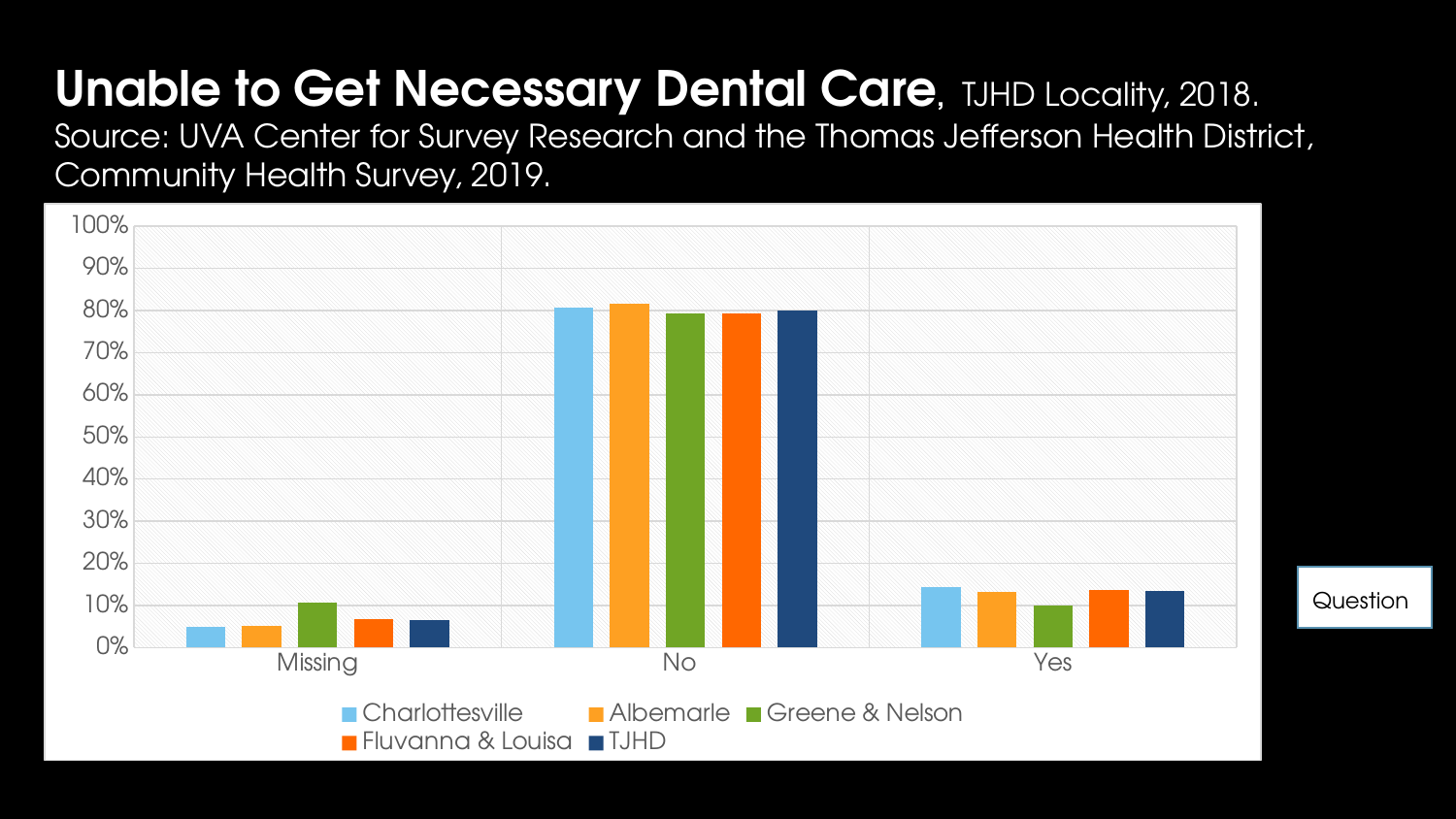

Unable to Get Necessary Dental Care,  TJHD Locality, 2018.
Source: UVA Center for Survey Research and the Thomas Jefferson Health District, Community Health Survey, 2019.

### Chart

| Category | Charlottesville | Albemarle | Greene & Nelson | Fluvanna & Louisa | TJHD |
|---|---|---|---|---|---|
| Missing | 0.05 | 0.052 | 0.106 | 0.068 | 0.066 |
| No   | 0.806 | 0.816 | 0.794 | 0.794 | 0.8 |
| Yes | 0.144 | 0.132 | 0.1 | 0.137 | 0.134 |
Question